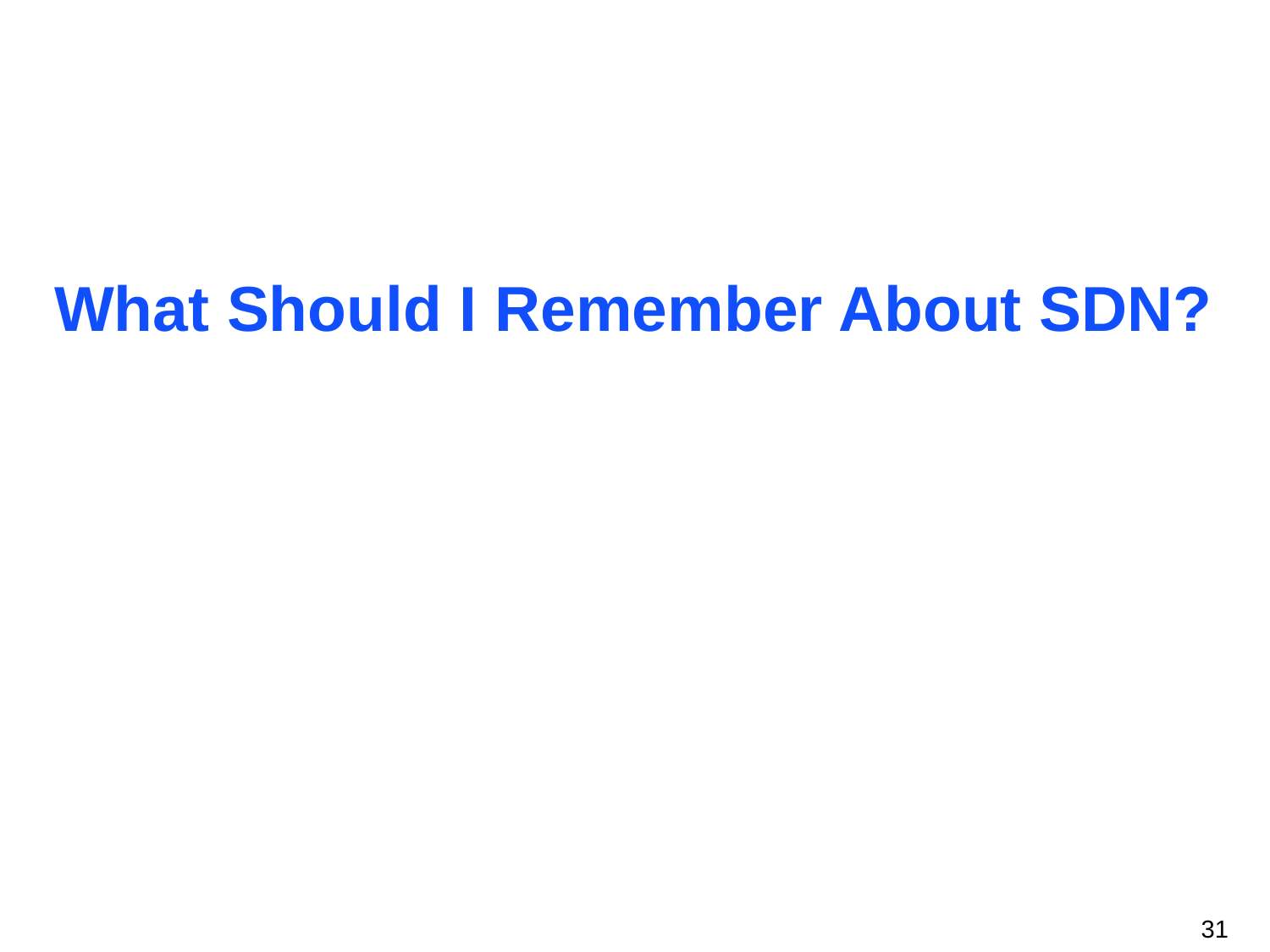

What Should I Remember About SDN?
31